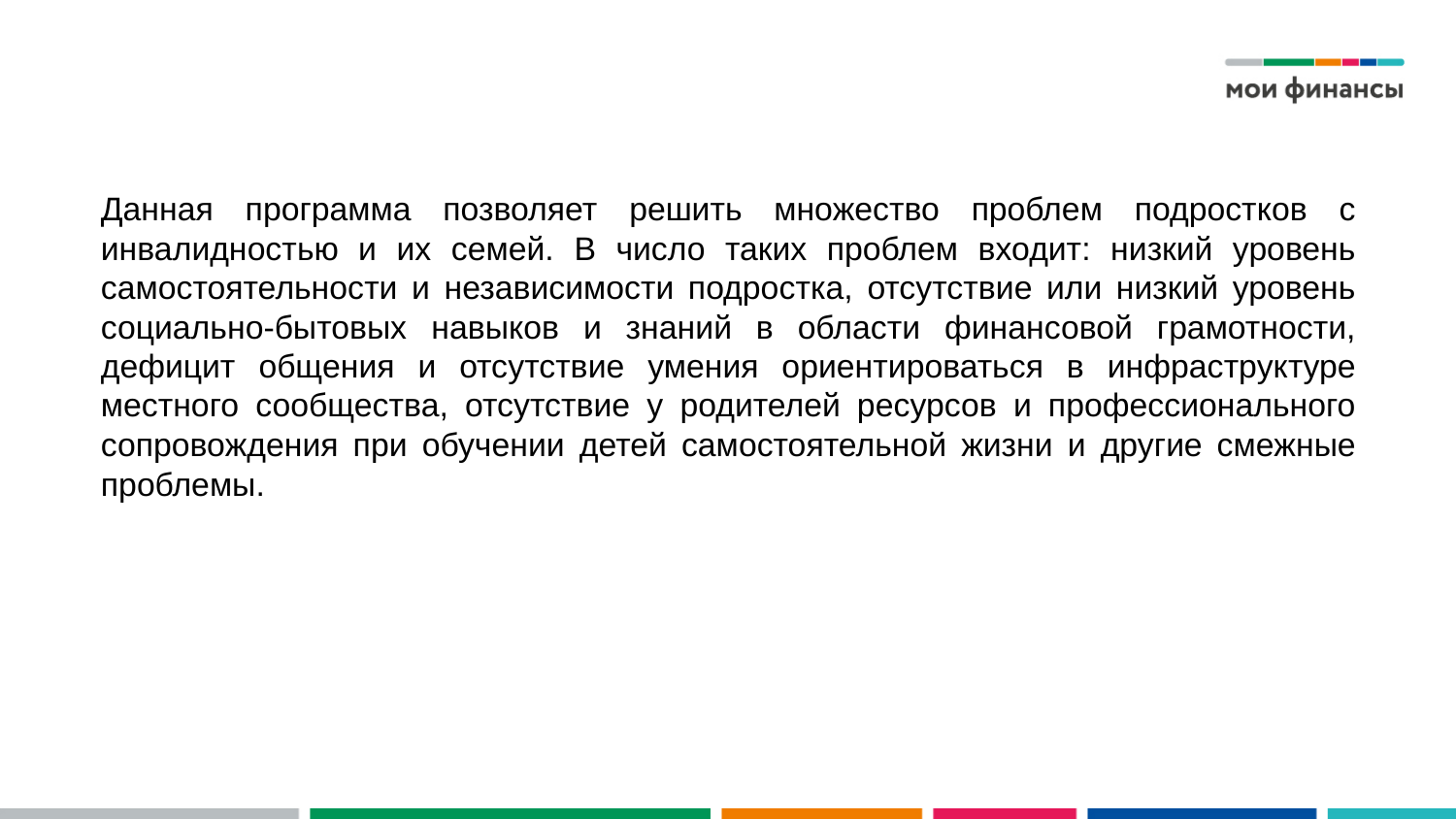

#
Данная программа позволяет решить множество проблем подростков с инвалидностью и их семей. В число таких проблем входит: низкий уровень самостоятельности и независимости подростка, отсутствие или низкий уровень социально-бытовых навыков и знаний в области финансовой грамотности, дефицит общения и отсутствие умения ориентироваться в инфраструктуре местного сообщества, отсутствие у родителей ресурсов и профессионального сопровождения при обучении детей самостоятельной жизни и другие смежные проблемы.